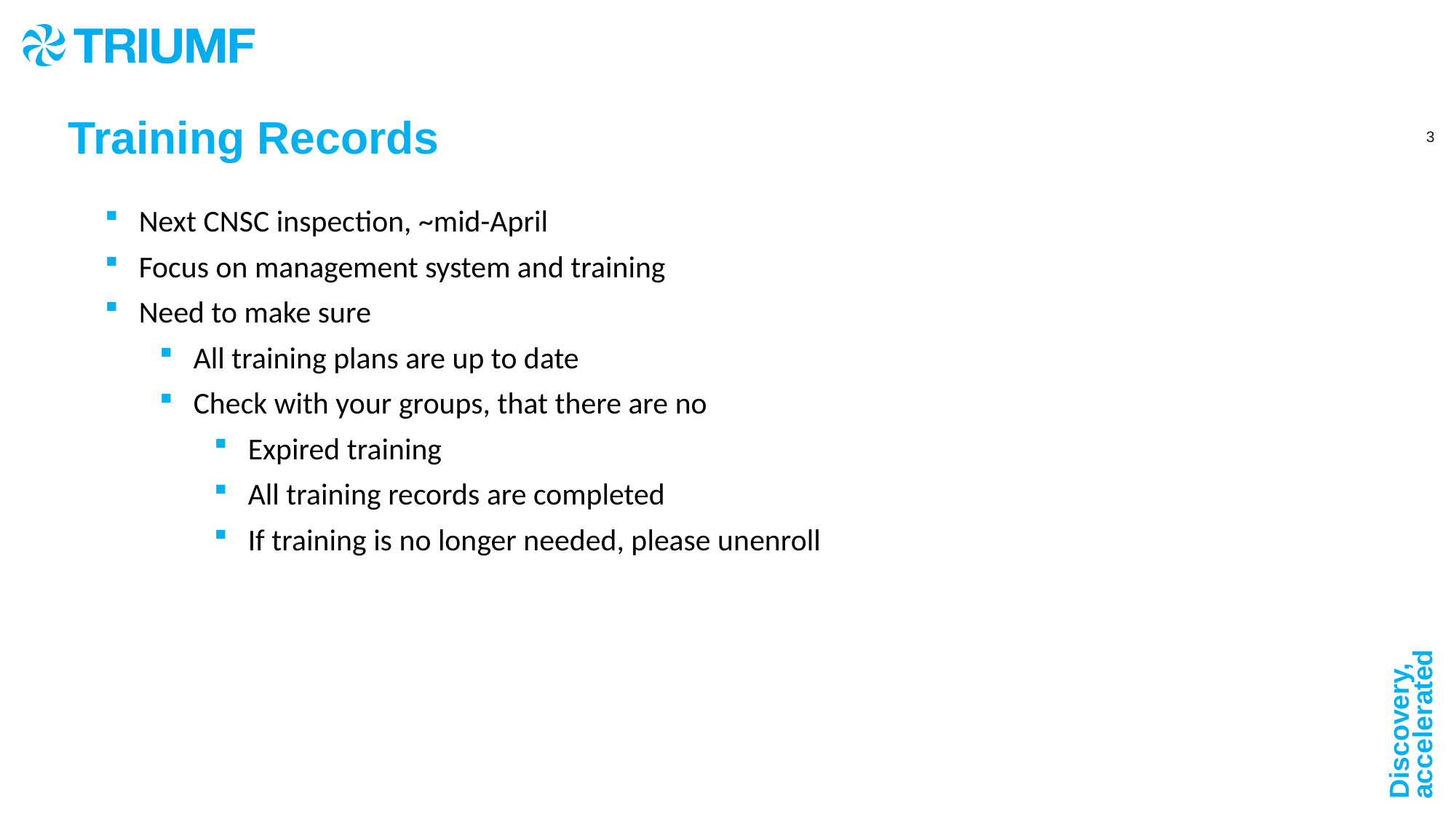

Training Records

Next CNSC inspection, ~mid-April
Focus on management system and training
Need to make sure
All training plans are up to date
Check with your groups, that there are no
Expired training
All training records are completed
If training is no longer needed, please unenroll